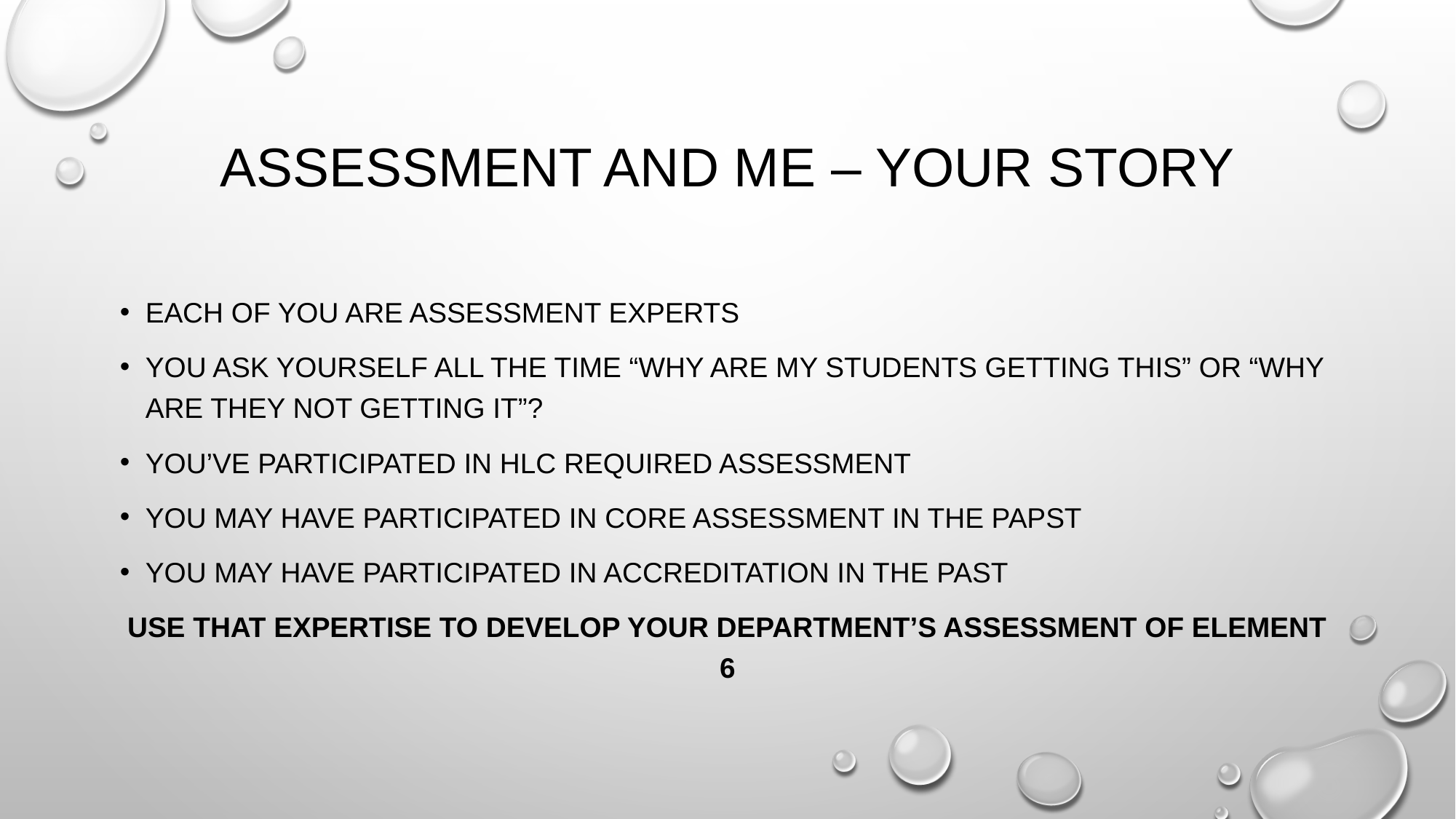

# Assessment and me – your Story
Each of you are assessment experts
You ask yourself all the time “why are my students getting this” or “Why are they not getting it”?
You’ve participated in HLC required assessment
You may have participated in core assessment in the papst
You may have participated in accreditation in the past
Use that expertise to develop your department’s assessment of Element 6